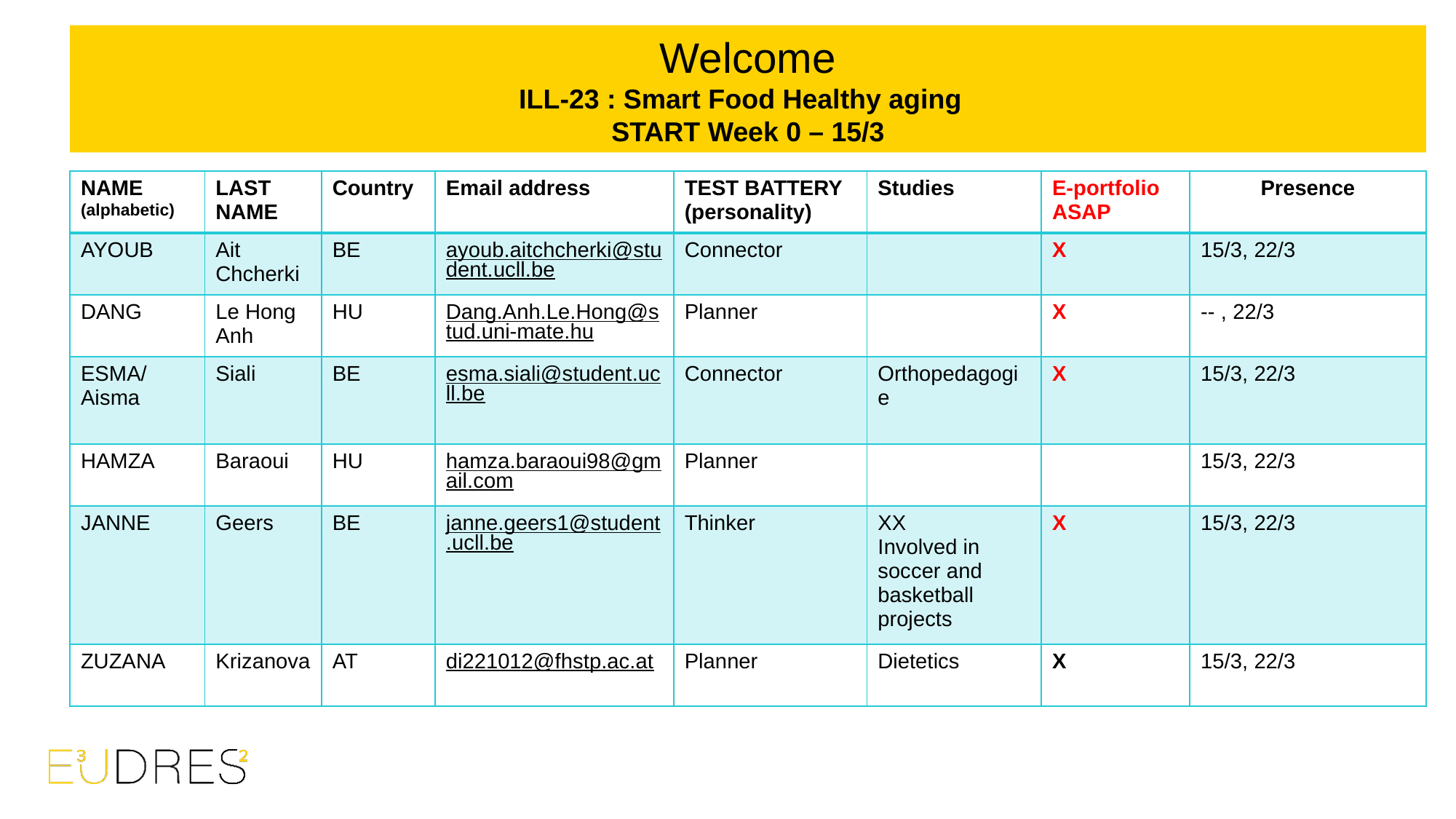

Welcome
ILL-23 : Smart Food Healthy aging
START Week 0 – 15/3
| NAME (alphabetic) | LAST NAME | Country | Email address | TEST BATTERY (personality) | Studies | E-portfolio ASAP | Presence |
| --- | --- | --- | --- | --- | --- | --- | --- |
| AYOUB | Ait Chcherki | BE | ayoub.aitchcherki@student.ucll.be | Connector |  | X | 15/3, 22/3 |
| DANG | Le Hong Anh | HU | Dang.Anh.Le.Hong@stud.uni-mate.hu | Planner |  | X | -- , 22/3 |
| ESMA/Aisma | Siali | BE | esma.siali@student.ucll.be | Connector | Orthopedagogie | X | 15/3, 22/3 |
| HAMZA | Baraoui | HU | hamza.baraoui98@gmail.com | Planner |  |  | 15/3, 22/3 |
| JANNE | Geers | BE | janne.geers1@student.ucll.be | Thinker | XX Involved in soccer and basketball projects | X | 15/3, 22/3 |
| ZUZANA | Krizanova | AT | di221012@fhstp.ac.at | Planner | Dietetics | X | 15/3, 22/3 |